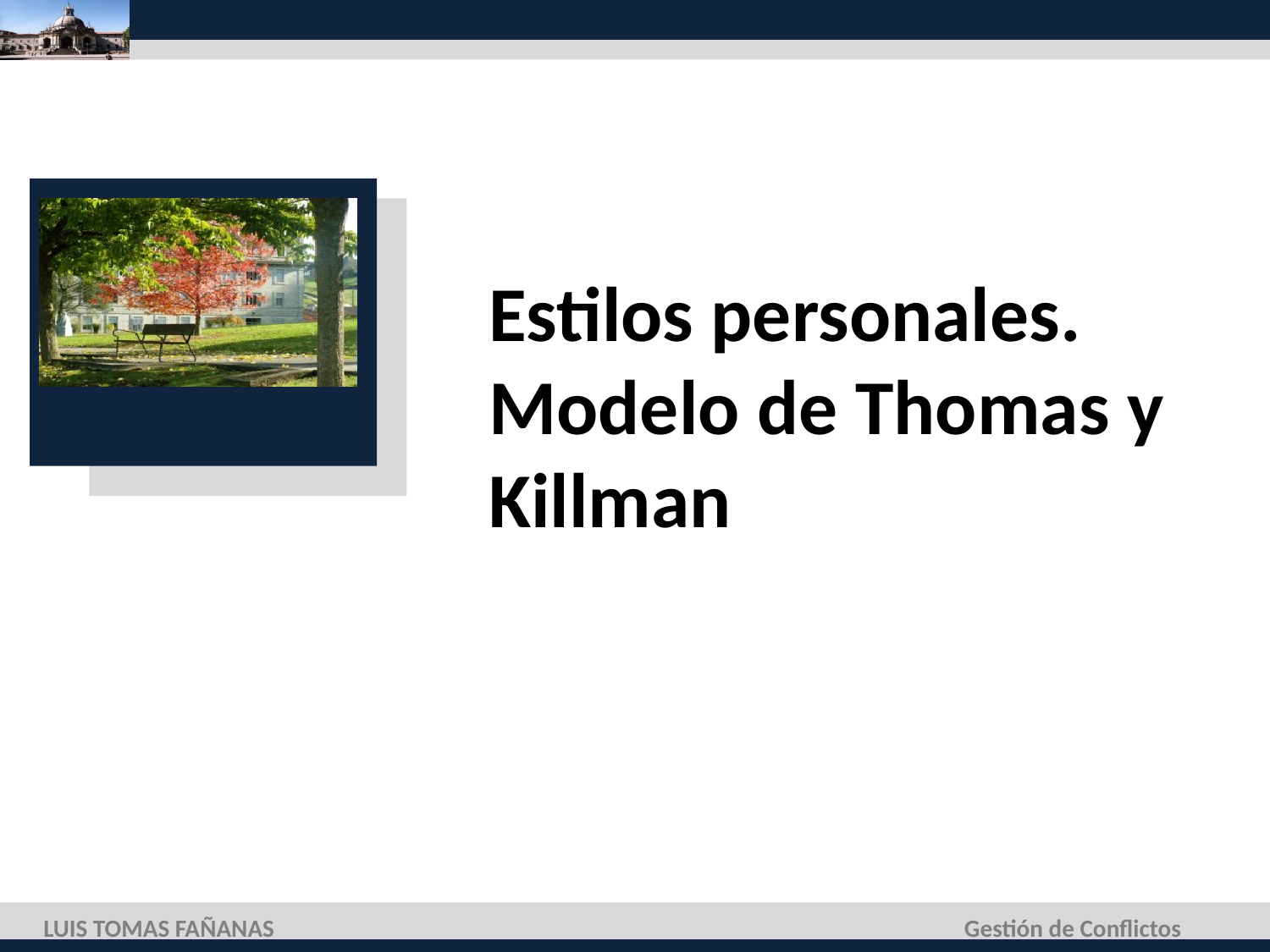

# Estilos personales. Modelo de Thomas y Killman
LUIS TOMAS FAÑANAS
Gestión de Conflictos